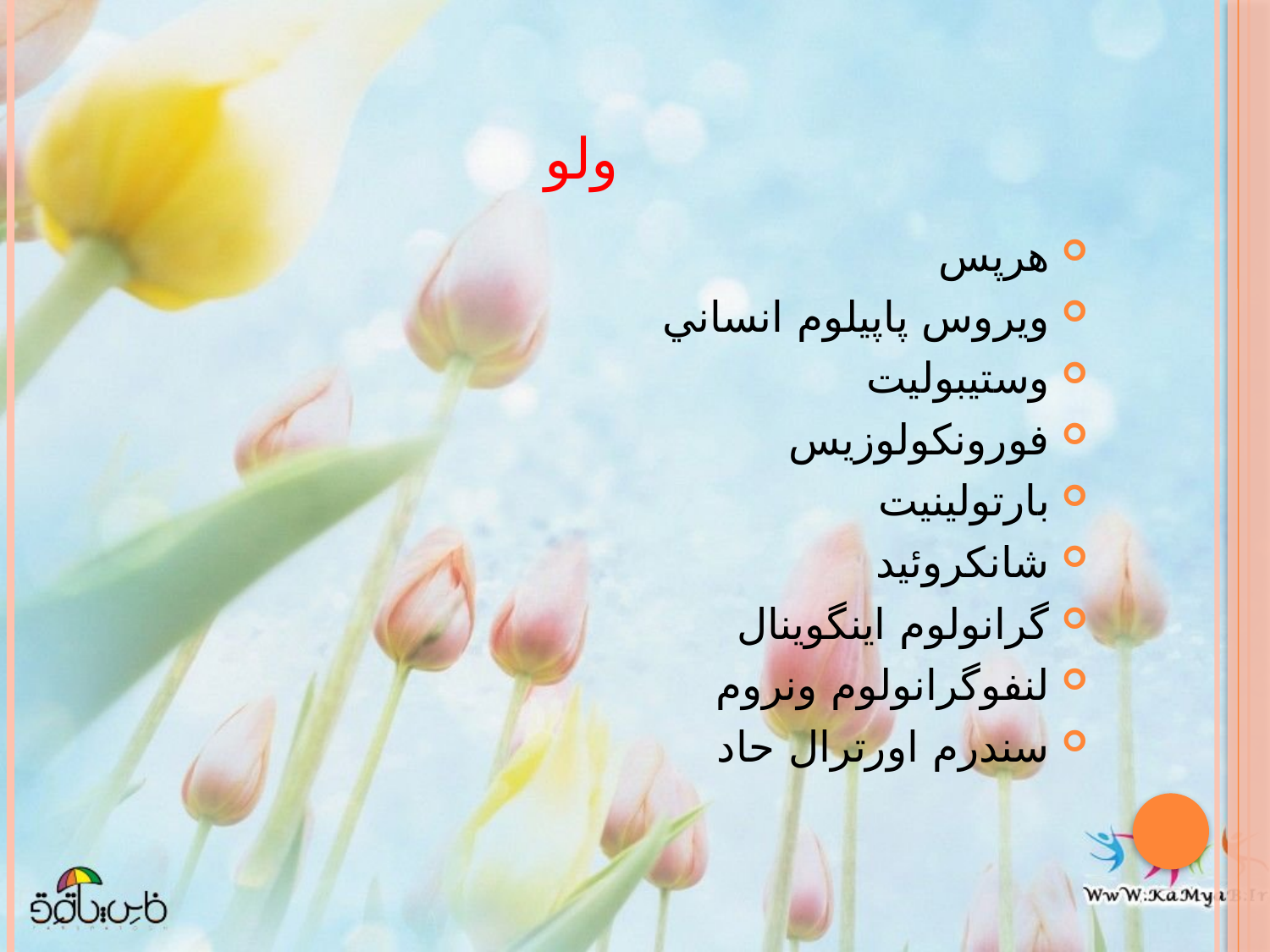

# ولو
هرپس
ويروس پاپيلوم انساني
وستيبوليت
فورونكولوزيس
بارتولينيت
شانكروئيد
گرانولوم اينگوينال
لنفوگرانولوم ونروم
سندرم اورترال حاد